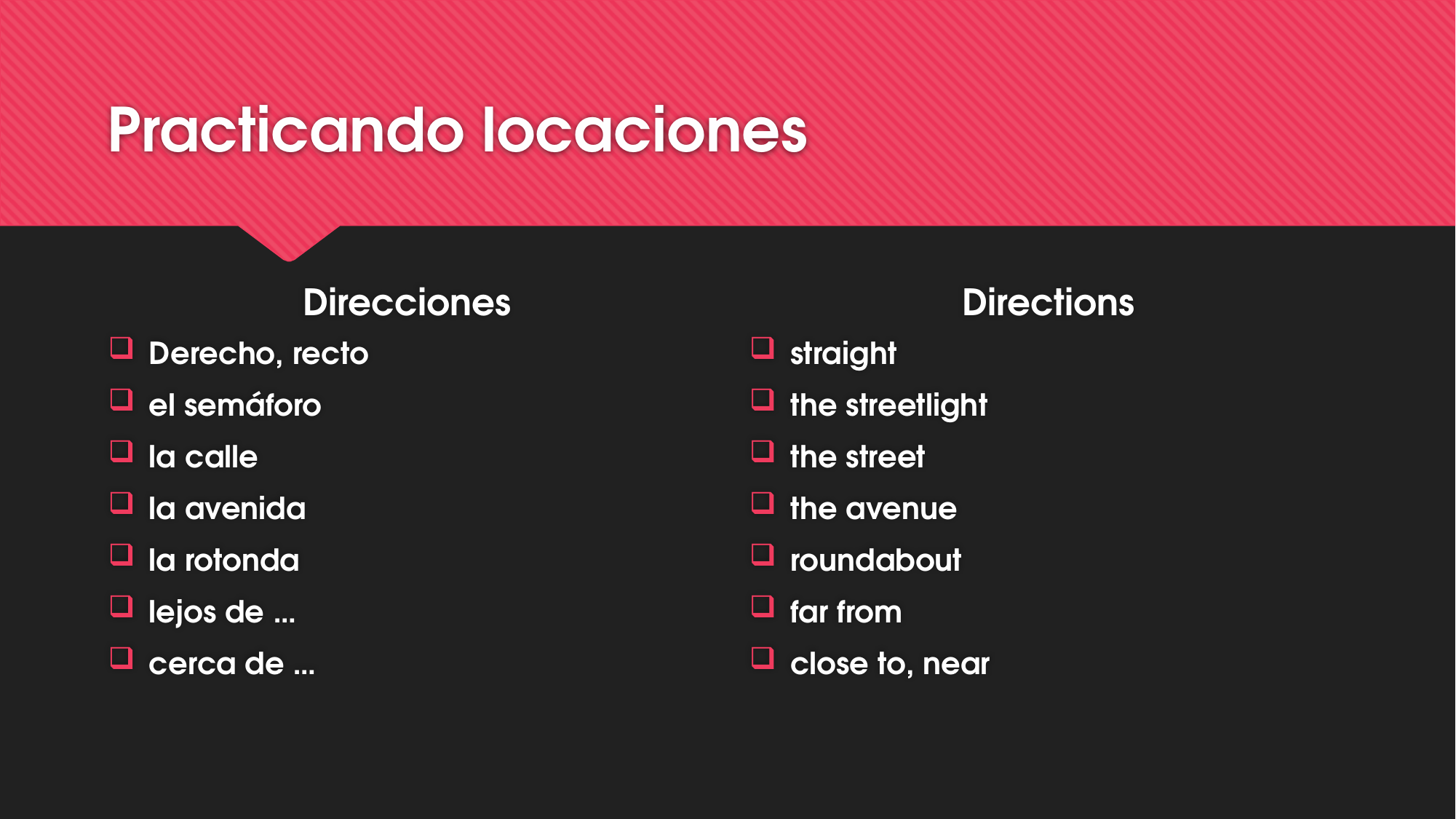

# Practicando locaciones
Direcciones
Directions
Derecho, recto
el semáforo
la calle
la avenida
la rotonda
lejos de …
cerca de …
straight
the streetlight
the street
the avenue
roundabout
far from
close to, near